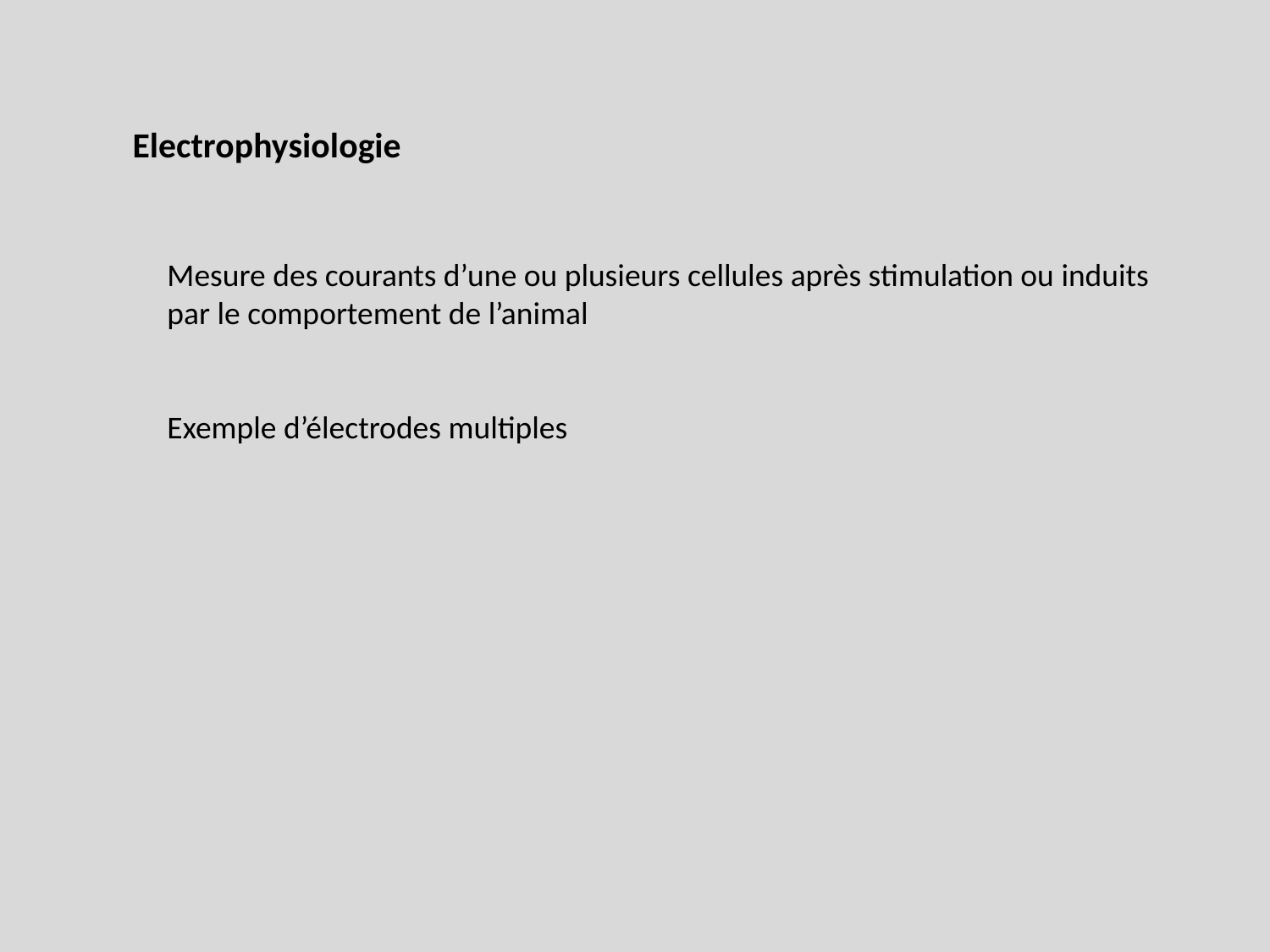

Electrophysiologie
Mesure des courants d’une ou plusieurs cellules après stimulation ou induits par le comportement de l’animal

Exemple d’électrodes multiples